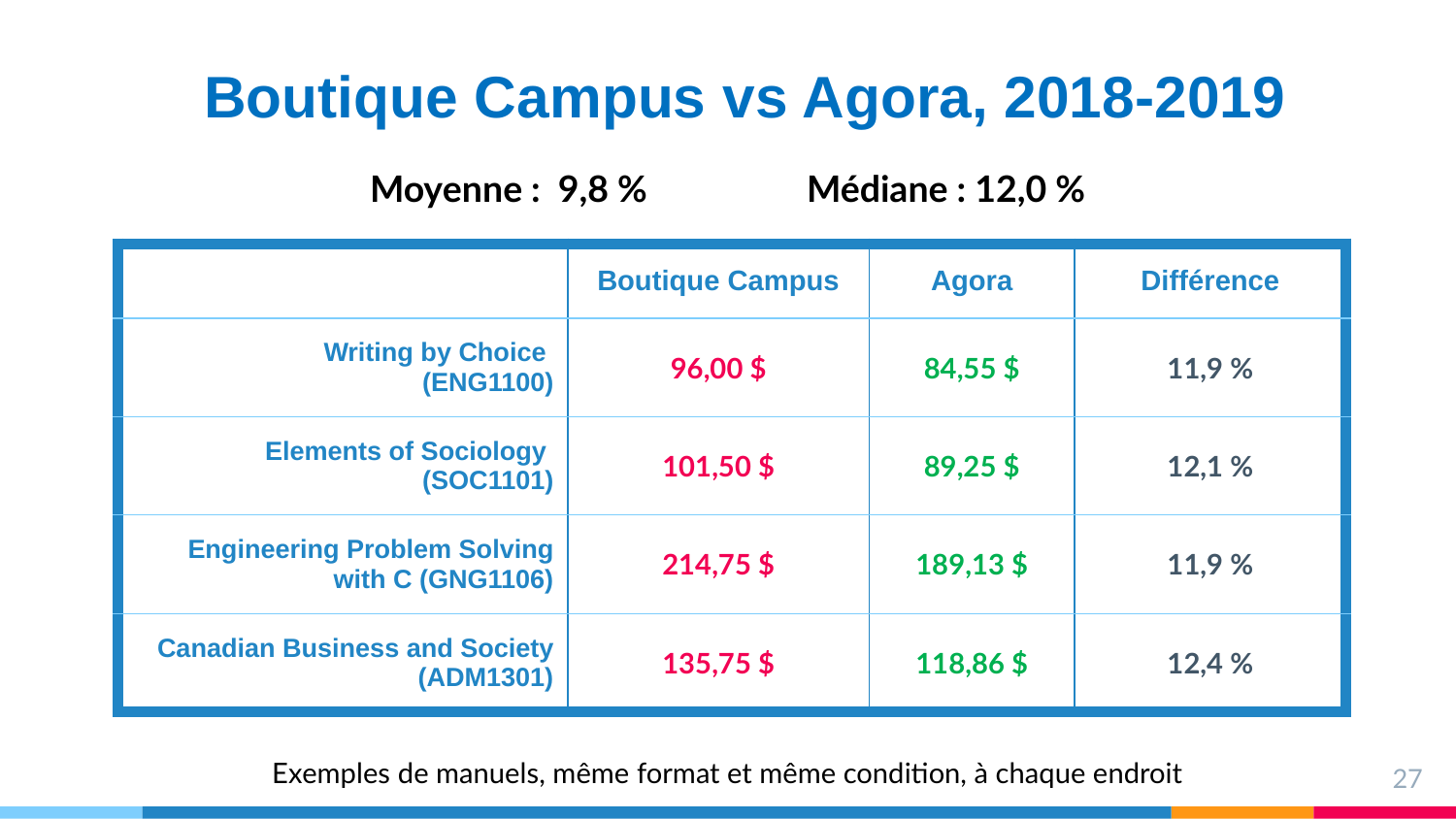

Boutique Campus vs Agora, 2018-2019
Moyenne :  9,8 %		Médiane : 12,0 %
|  | Boutique Campus | Agora | Différence |
| --- | --- | --- | --- |
| Writing by Choice (ENG1100) | 96,00 $ | 84,55 $ | 11,9 % |
| Elements of Sociology (SOC1101) | 101,50 $ | 89,25 $ | 12,1 % |
| Engineering Problem Solving with C (GNG1106) | 214,75 $ | 189,13 $ | 11,9 % |
| Canadian Business and Society (ADM1301) | 135,75 $ | 118,86 $ | 12,4 % |
Exemples de manuels, même format et même condition, à chaque endroit
27